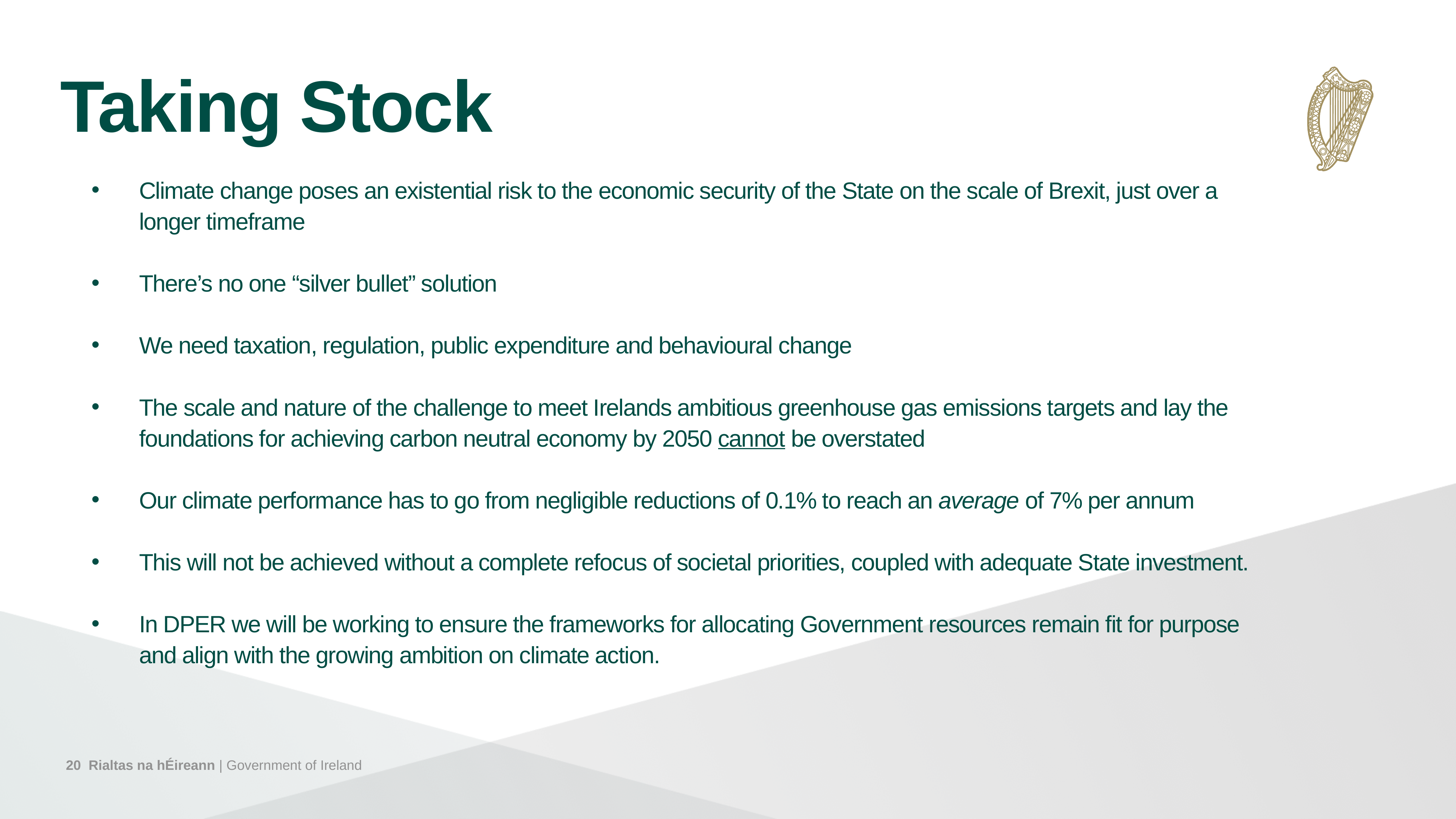

Taking Stock
Climate change poses an existential risk to the economic security of the State on the scale of Brexit, just over a longer timeframe

There’s no one “silver bullet” solution

We need taxation, regulation, public expenditure and behavioural change

The scale and nature of the challenge to meet Irelands ambitious greenhouse gas emissions targets and lay the foundations for achieving carbon neutral economy by 2050 cannot be overstated

Our climate performance has to go from negligible reductions of 0.1% to reach an average of 7% per annum

This will not be achieved without a complete refocus of societal priorities, coupled with adequate State investment.

In DPER we will be working to ensure the frameworks for allocating Government resources remain fit for purpose and align with the growing ambition on climate action.